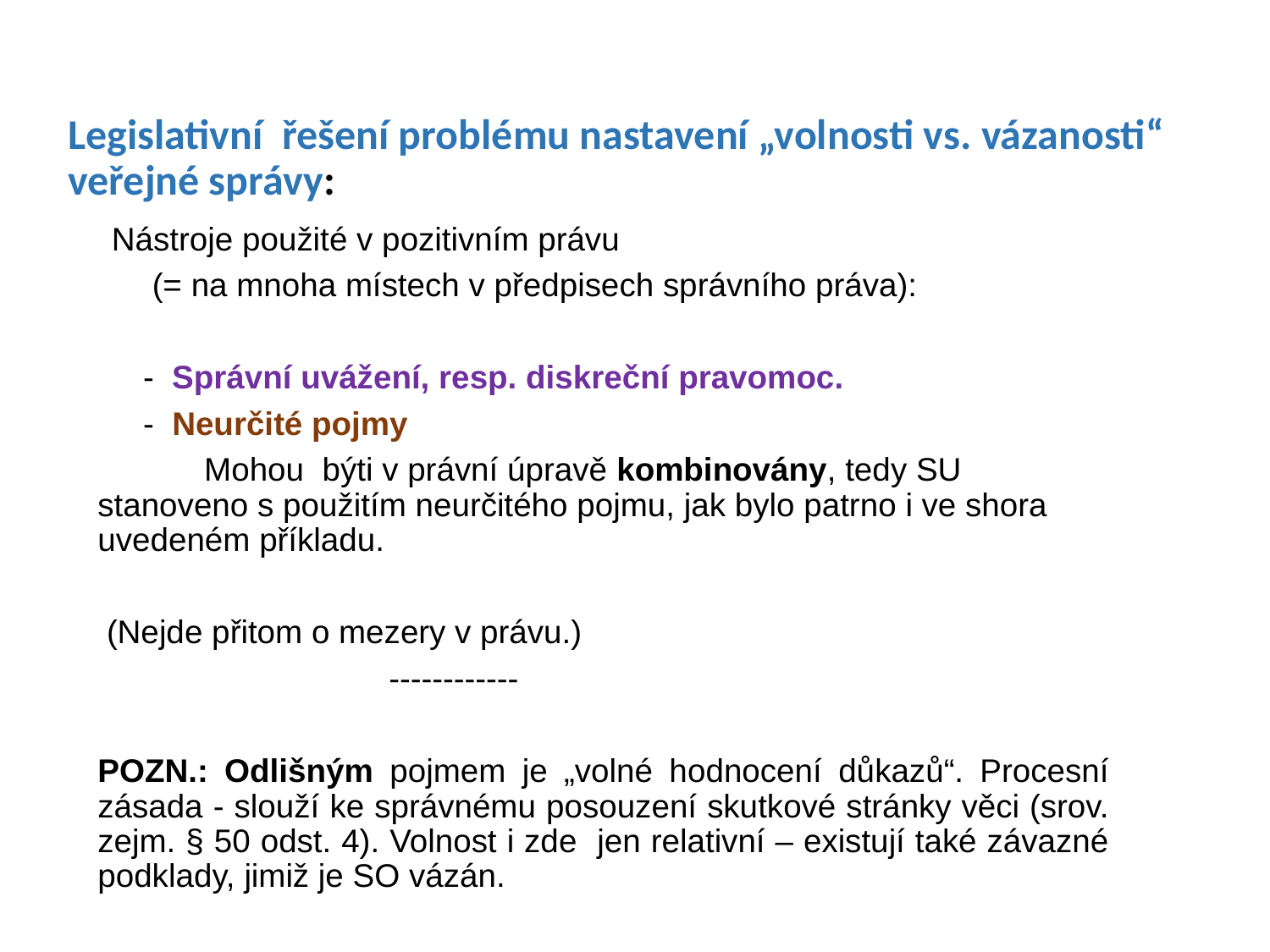

# Legislativní  řešení problému nastavení „volnosti vs. vázanosti“ veřejné správy:
  Nástroje použité v pozitivním právu
      (= na mnoha místech v předpisech správního práva):

     -  Správní uvážení, resp. diskreční pravomoc.
     -  Neurčité pojmy
	Mohou  býti v právní úpravě kombinovány, tedy SU stanoveno s použitím neurčitého pojmu, jak bylo patrno i ve shora uvedeném příkladu.

 (Nejde přitom o mezery v právu.)
                                ------------

POZN.: Odlišným pojmem je „volné hodnocení důkazů“. Procesní zásada - slouží ke správnému posouzení skutkové stránky věci (srov. zejm. § 50 odst. 4). Volnost i zde  jen relativní – existují také závazné podklady, jimiž je SO vázán.